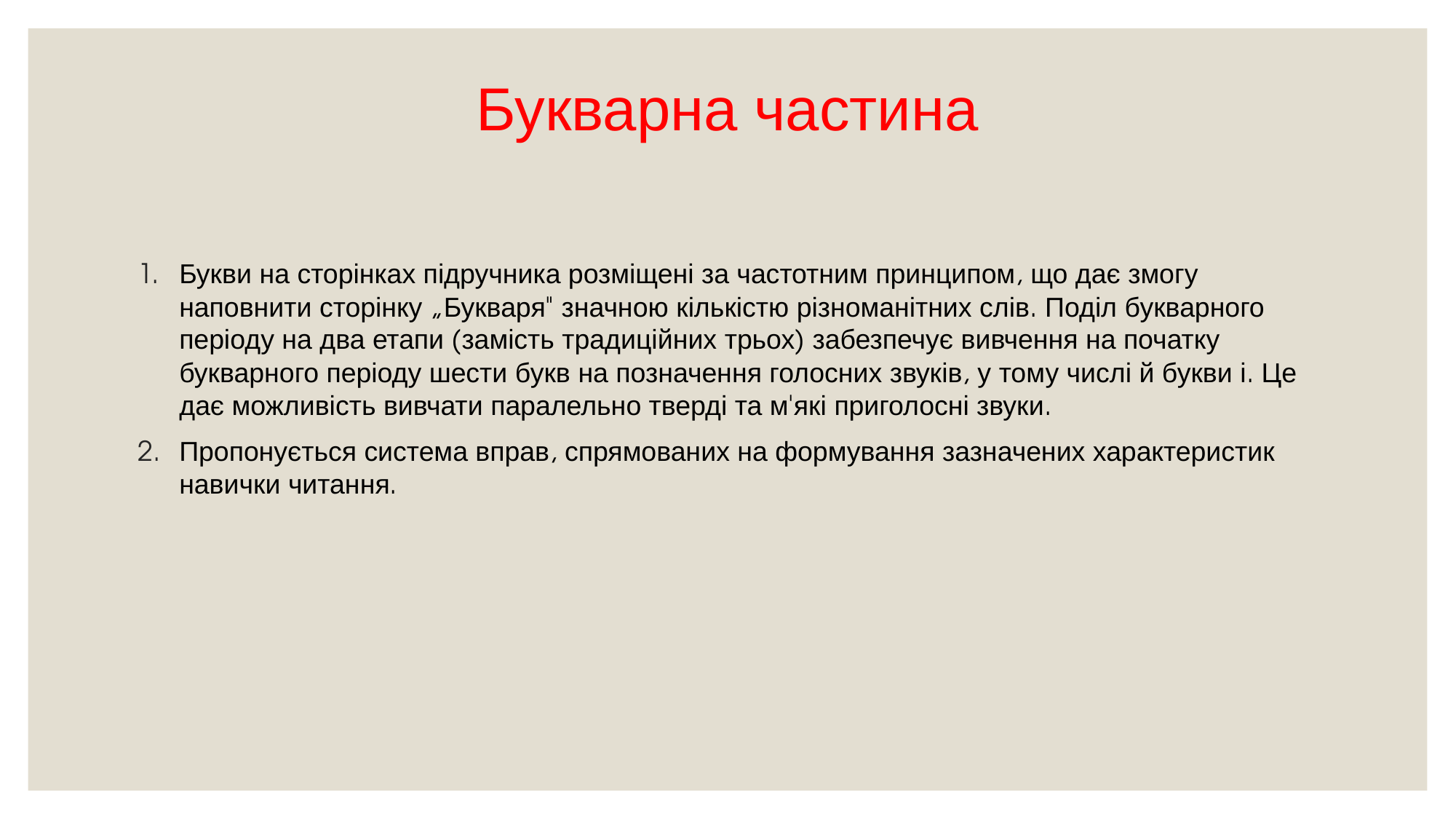

# Букварна частина
Букви на сторінках підручника розміщені за частотним принципом, що дає змогу наповнити сторінку „Букваря" значною кількістю різноманітних слів. Поділ букварного періоду на два етапи (замість традиційних трьох) забезпечує вивчення на початку букварного періоду шести букв на позначення голосних звуків, у тому числі й букви і. Це дає можливість вивчати паралельно тверді та м'які приголосні звуки.
Пропонується система вправ, спрямованих на формування зазначених характеристик навички читання.